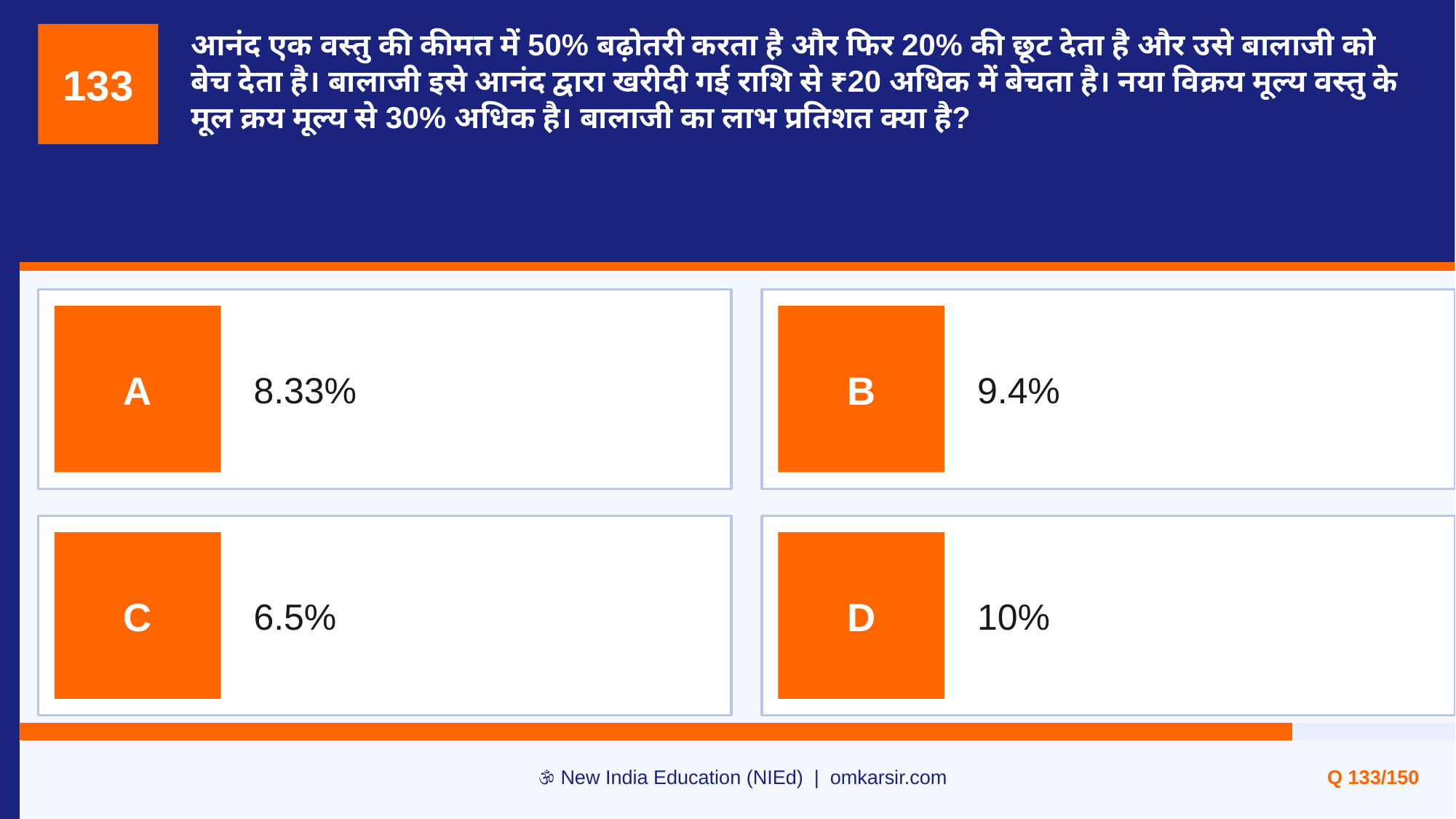

आनंद एक वस्तु की कीमत में 50% बढ़ोतरी करता है और फिर 20% की छूट देता है और उसे बालाजी को बेच देता है। बालाजी इसे आनंद द्वारा खरीदी गई राशि से ₹20 अधिक में बेचता है। नया विक्रय मूल्य वस्तु के मूल क्रय मूल्य से 30% अधिक है। बालाजी का लाभ प्रतिशत क्या है?
133

8.33%
9.4%
A
B

6.5%
10%
C
D

🕉️ New India Education (NIEd)  |  omkarsir.com
Q 133/150